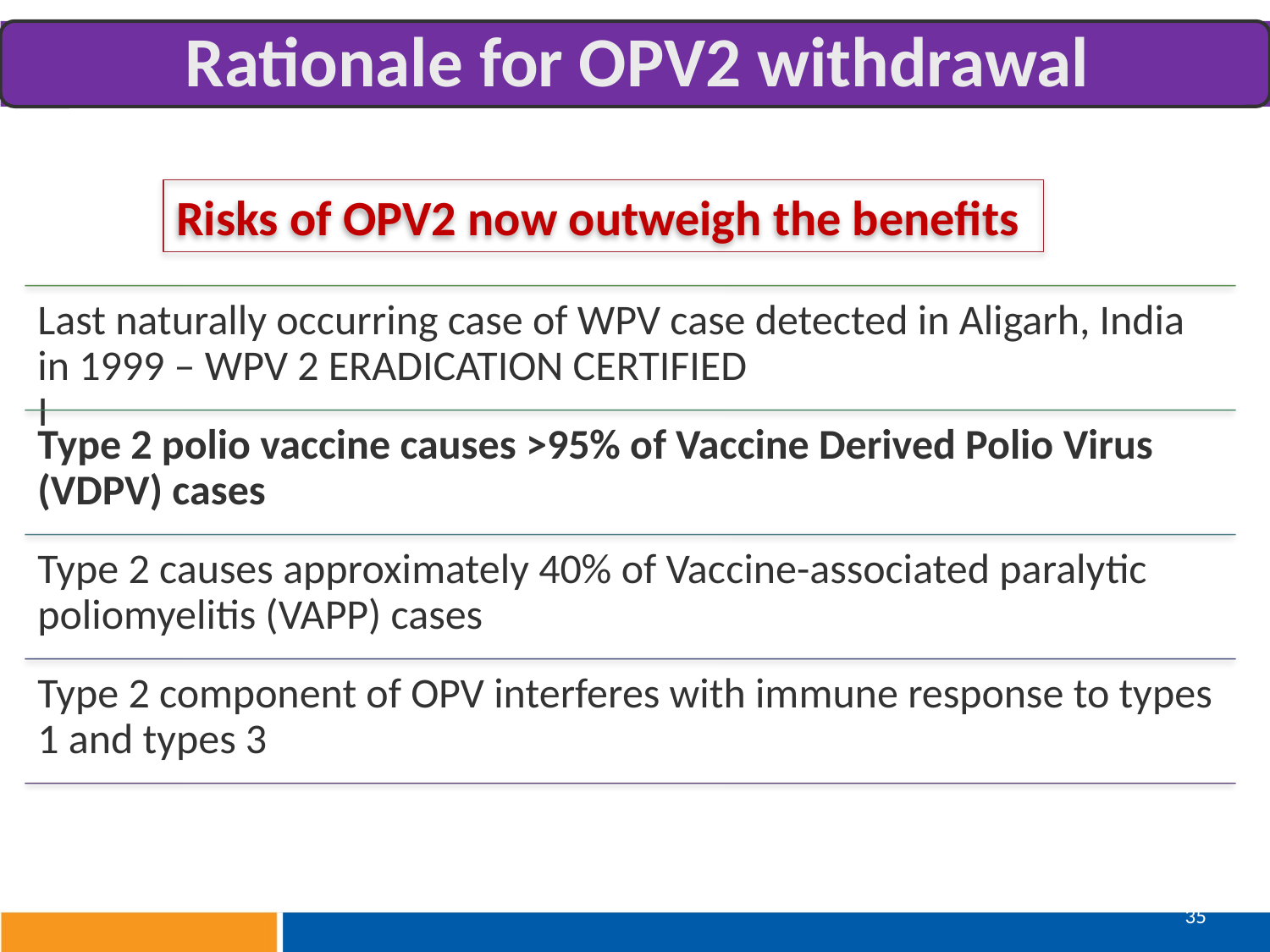

Rationale for OPV2 withdrawal
Risks of OPV2 now outweigh the benefits
Last naturally occurring case of WPV case detected in Aligarh, India in 1999 – WPV 2 ERADICATION CERTIFIED
I

Type 2 polio vaccine causes >95% of Vaccine Derived Polio Virus (VDPV) cases
Type 2 causes approximately 40% of Vaccine-associated paralytic poliomyelitis (VAPP) cases
Type 2 component of OPV interferes with immune response to types 1 and types 3

35